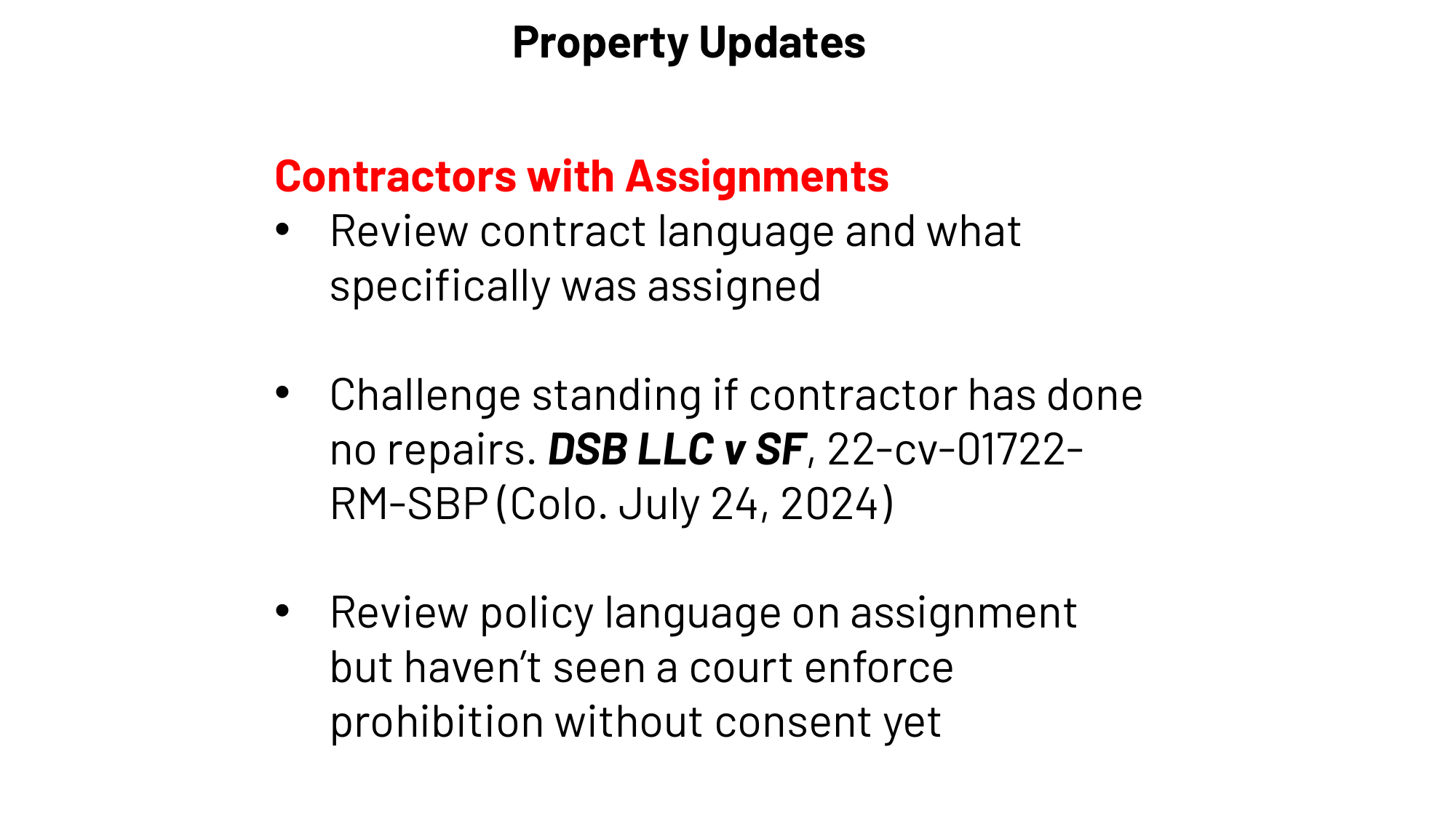

Property Updates
Contractors with Assignments
Review contract language and what specifically was assigned

Challenge standing if contractor has done no repairs. DSB LLC v SF, 22-cv-01722-RM-SBP (Colo. July 24, 2024)

Review policy language on assignment but haven’t seen a court enforce prohibition without consent yet